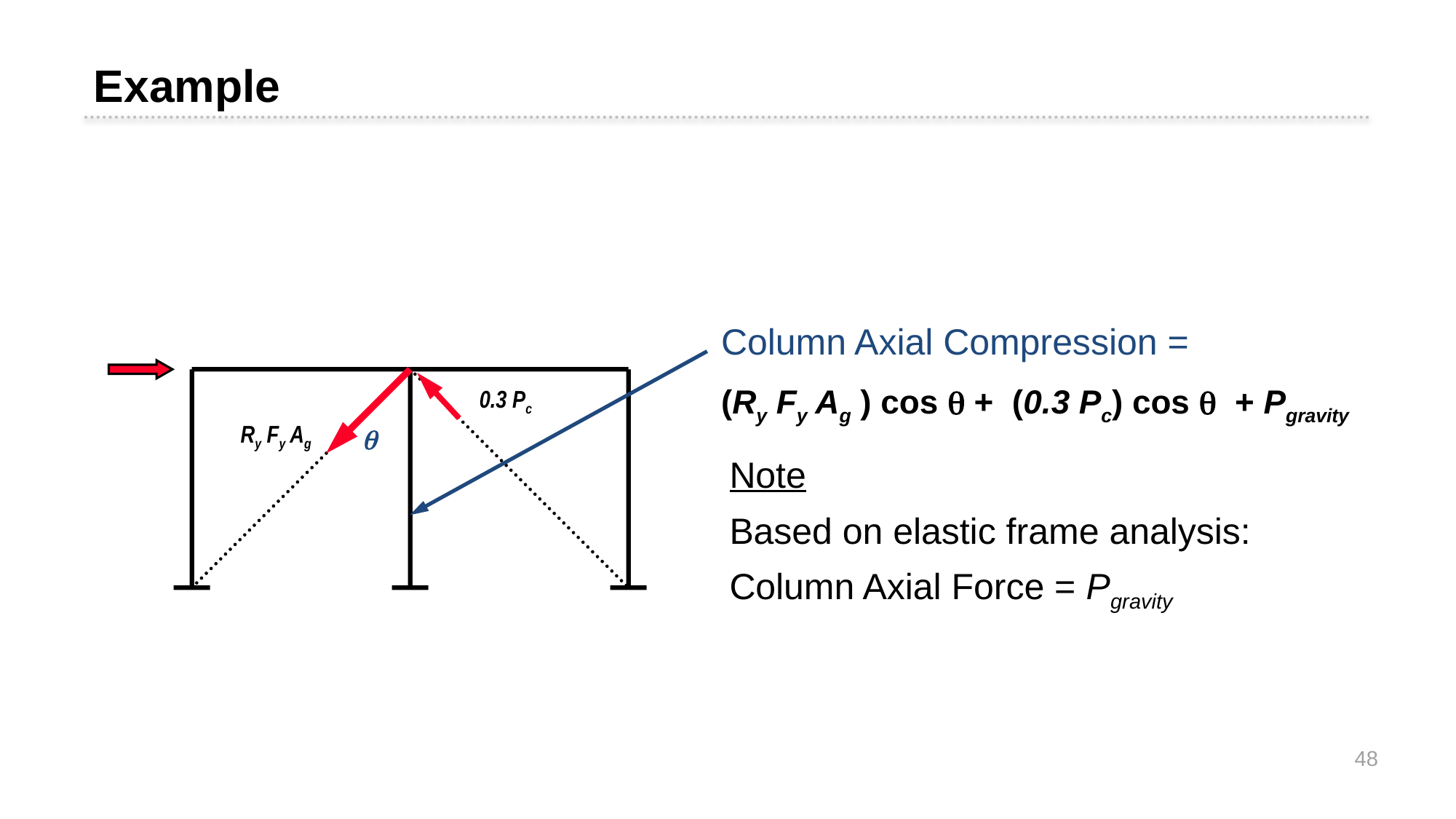

Example
Column Axial Compression =
(Ry Fy Ag ) cos θ +  (0.3 Pc) cos θ  + Pgravity

0.3 Pc
Ry Fy Ag
θ
Note
Based on elastic frame analysis:
Column Axial Force = Pgravity

48